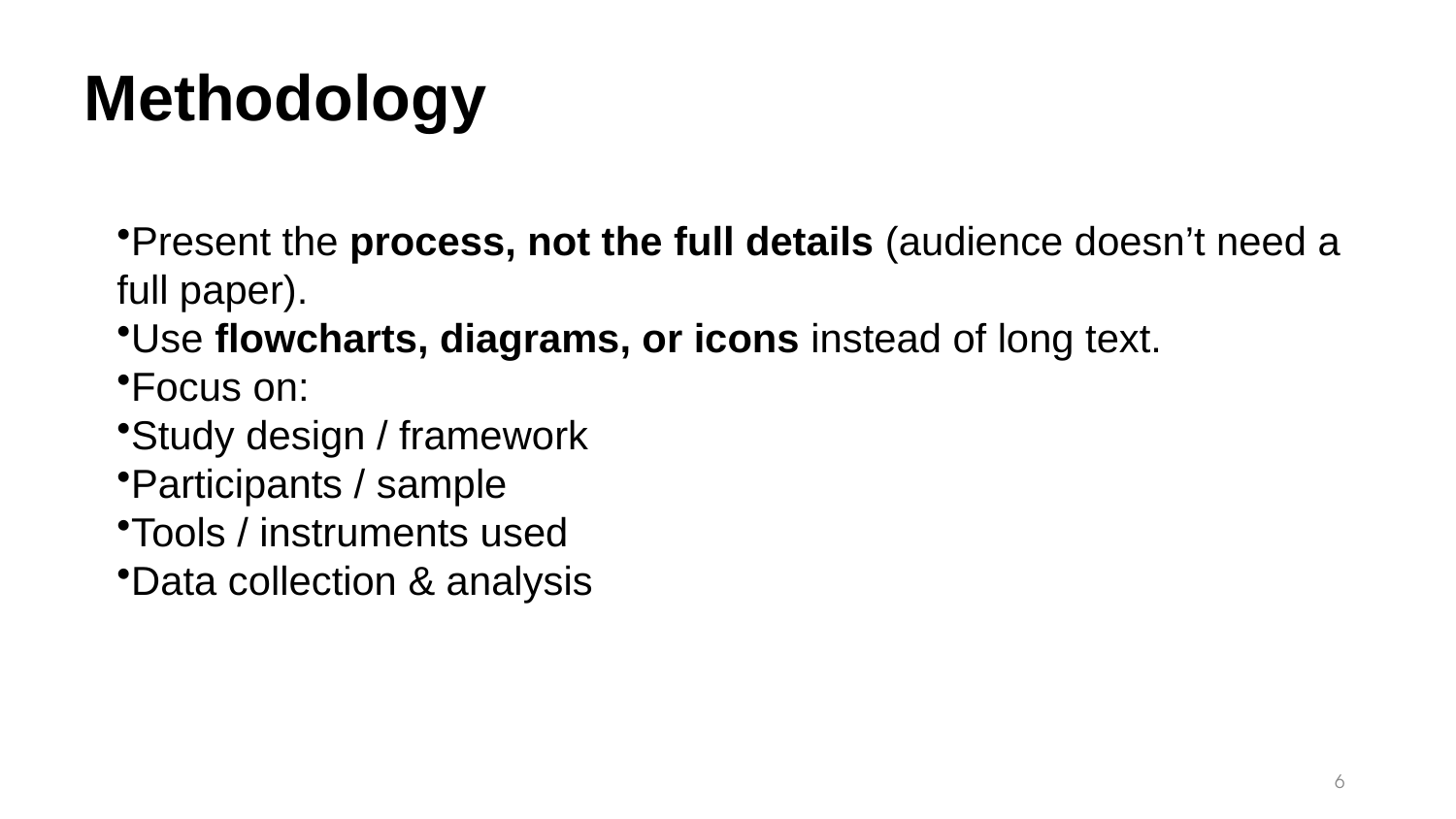

# Methodology
Present the process, not the full details (audience doesn’t need a full paper).
Use flowcharts, diagrams, or icons instead of long text.
Focus on:
Study design / framework
Participants / sample
Tools / instruments used
Data collection & analysis
6